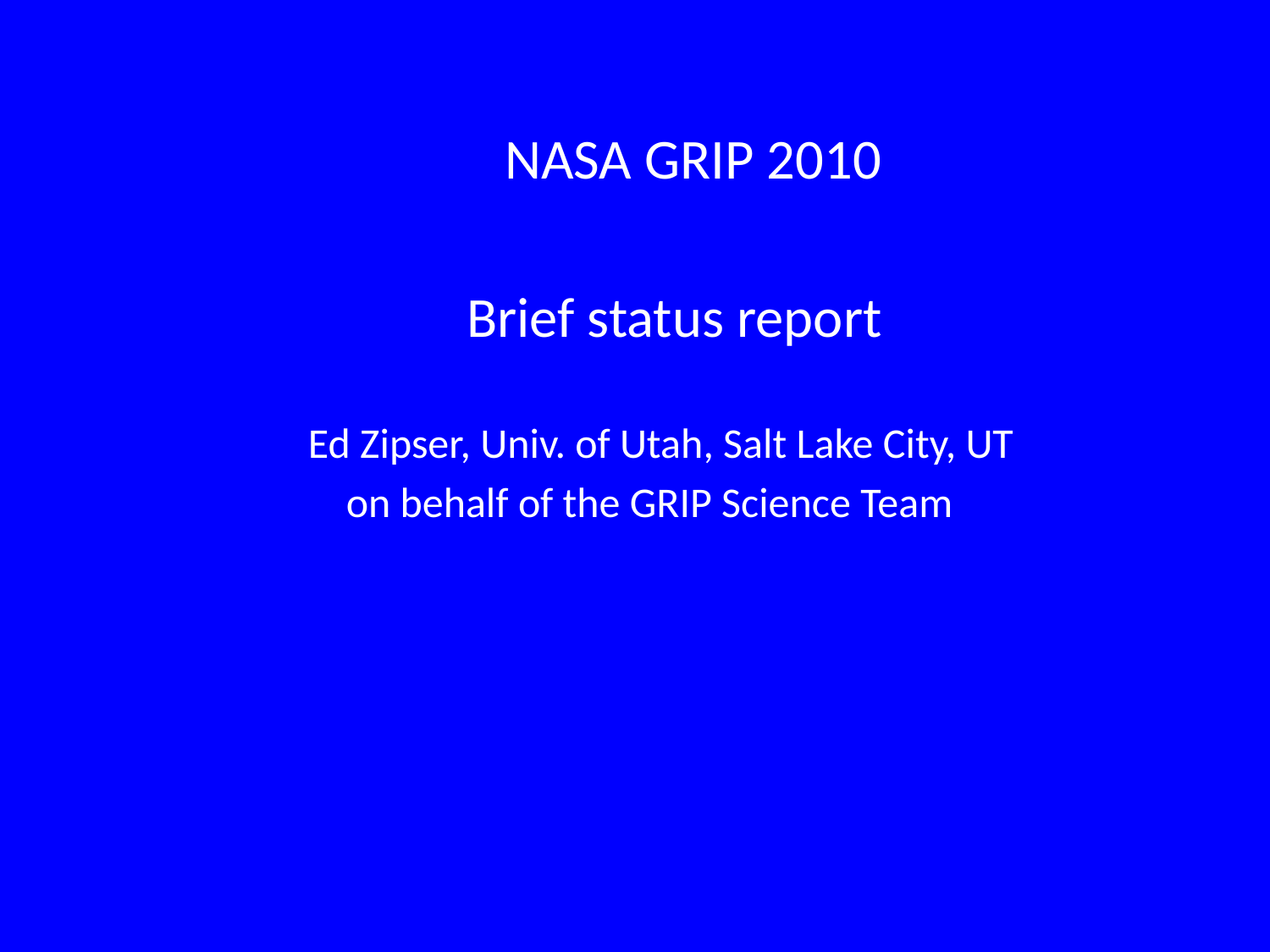

#
				NASA GRIP 2010

     		       Brief status report

		      Ed Zipser, Univ. of Utah, Salt Lake City, UT
		          on behalf of the GRIP Science Team